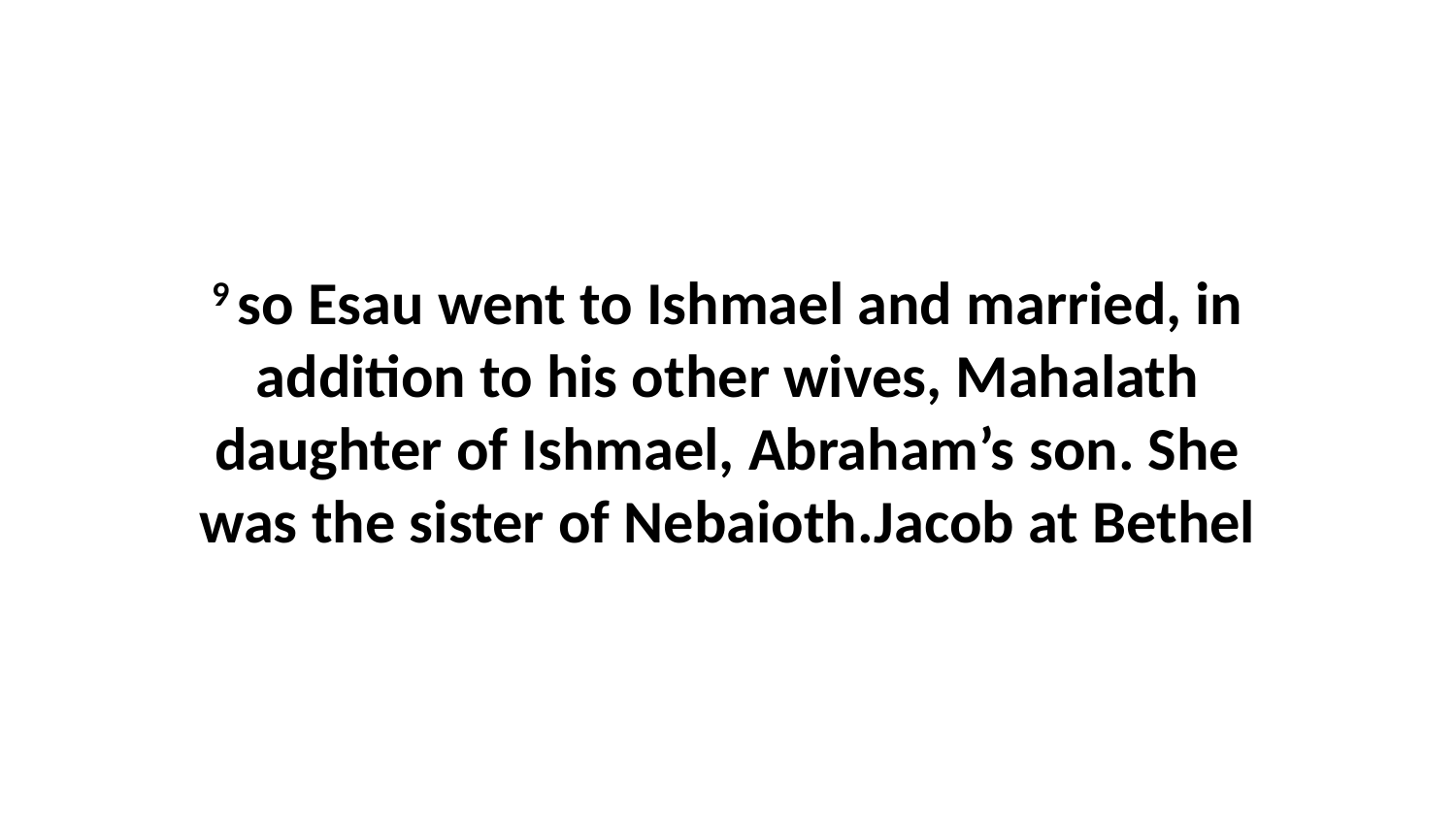

9 so Esau went to Ishmael and married, in addition to his other wives, Mahalath daughter of Ishmael, Abraham’s son. She was the sister of Nebaioth.Jacob at Bethel